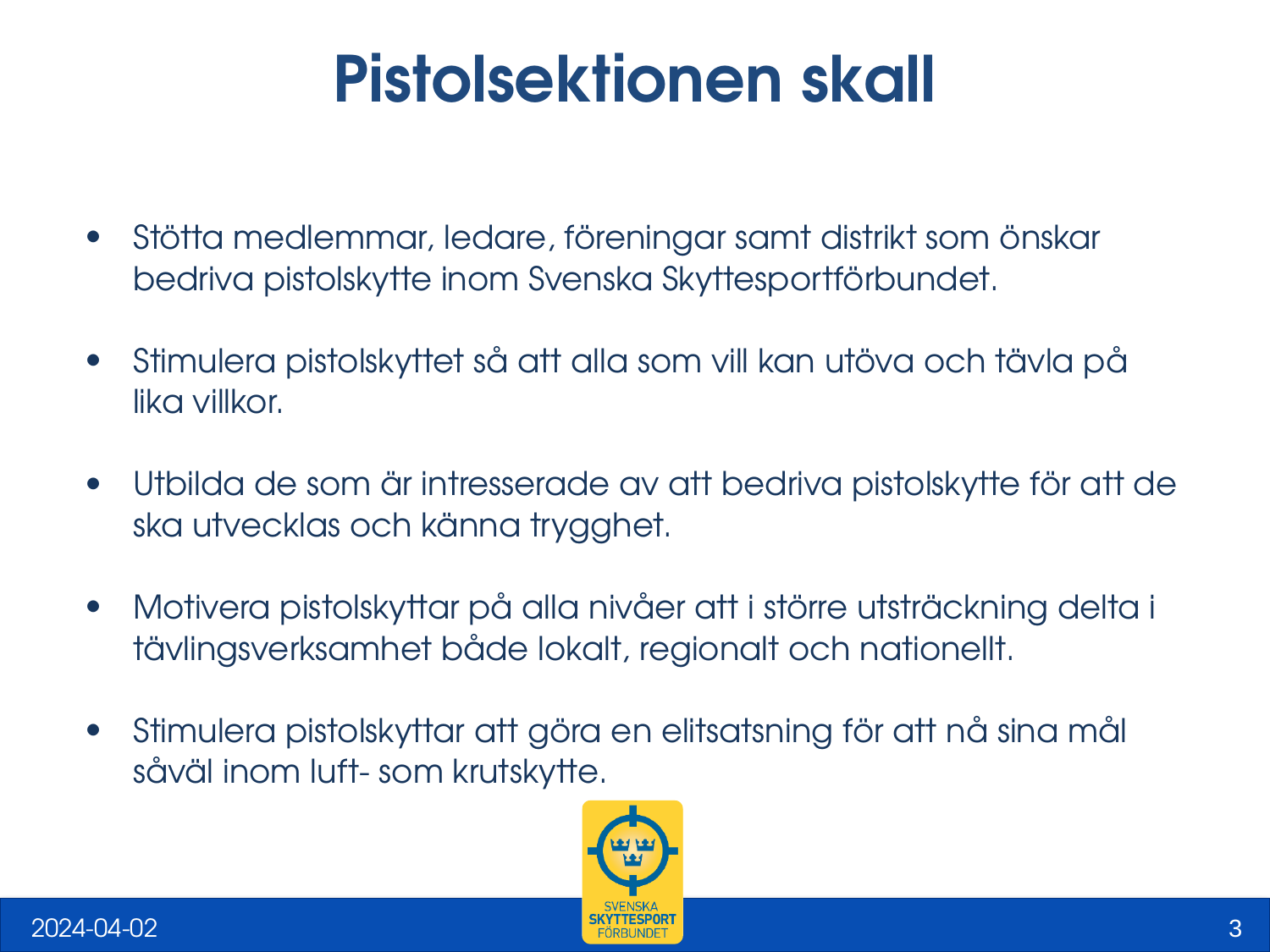

Pistolsektionen skall

Stötta medlemmar, ledare, föreningar samt distrikt som önskar bedriva pistolskytte inom Svenska Skyttesportförbundet.

Stimulera pistolskyttet så att alla som vill kan utöva och tävla på lika villkor.

Utbilda de som är intresserade av att bedriva pistolskytte för att de ska utvecklas och känna trygghet.

Motivera pistolskyttar på alla nivåer att i större utsträckning delta i tävlingsverksamhet både lokalt, regionalt och nationellt.

Stimulera pistolskyttar att göra en elitsatsning för att nå sina mål såväl inom luft- som krutskytte.

2024-04-02
3